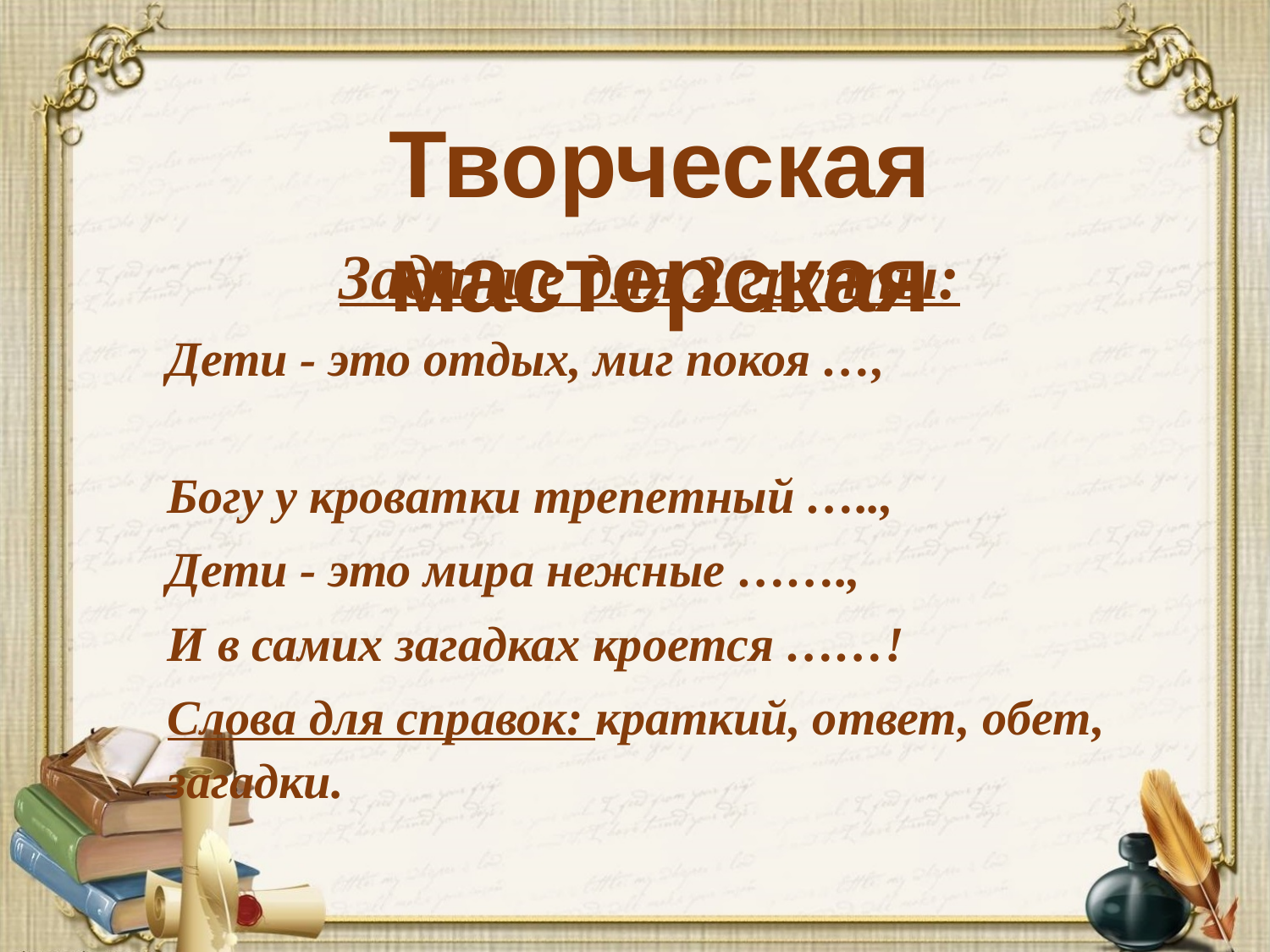

Творческая мастерская
Задание для 2 группы:
Дети - это отдых, миг покоя …,
Богу у кроватки трепетный …..,
Дети - это мира нежные …….,
И в самих загадках кроется ……!
Слова для справок: краткий, ответ, обет, загадки.